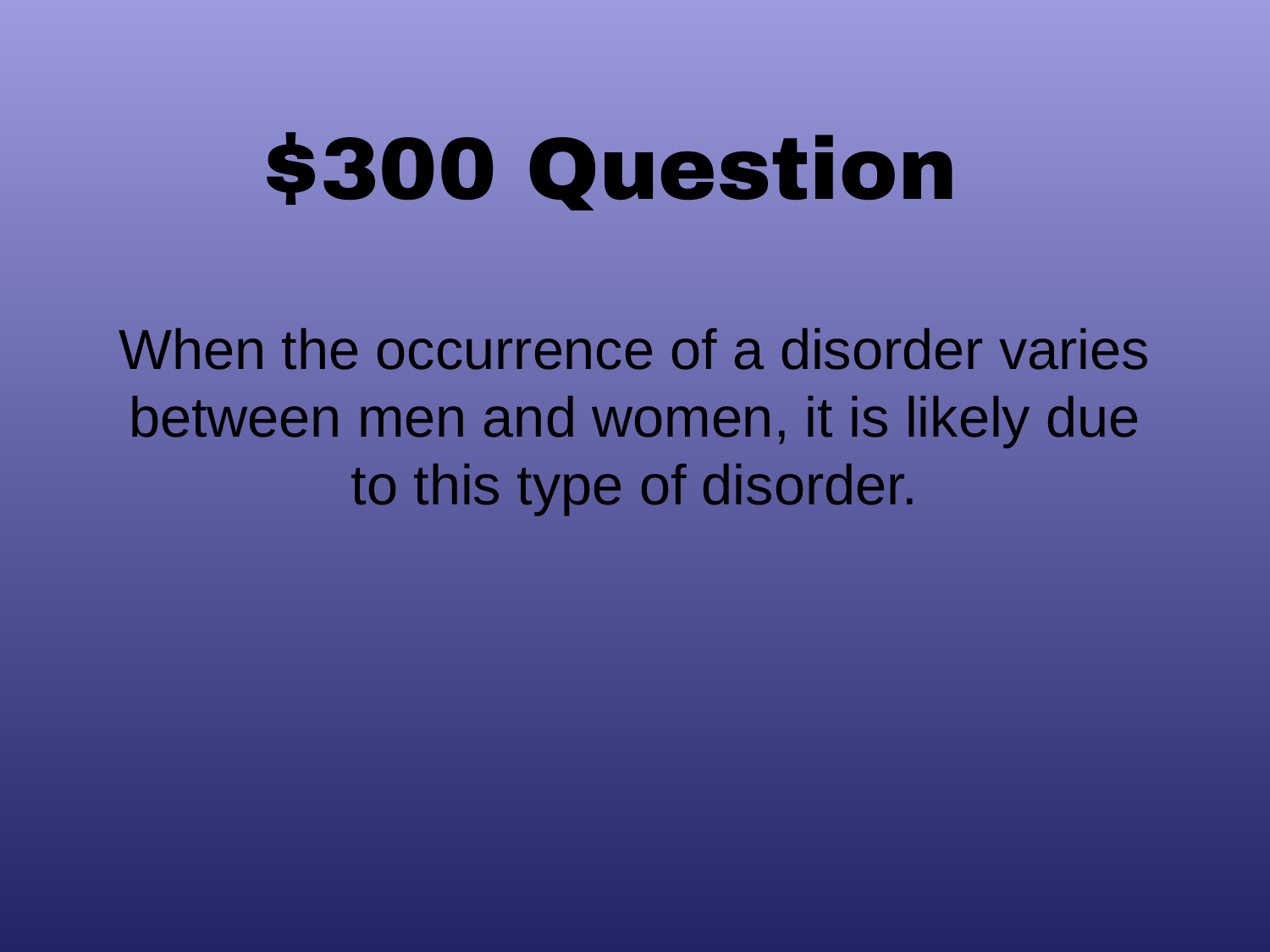

# $300 Question
When the occurrence of a disorder varies between men and women, it is likely due to this type of disorder.